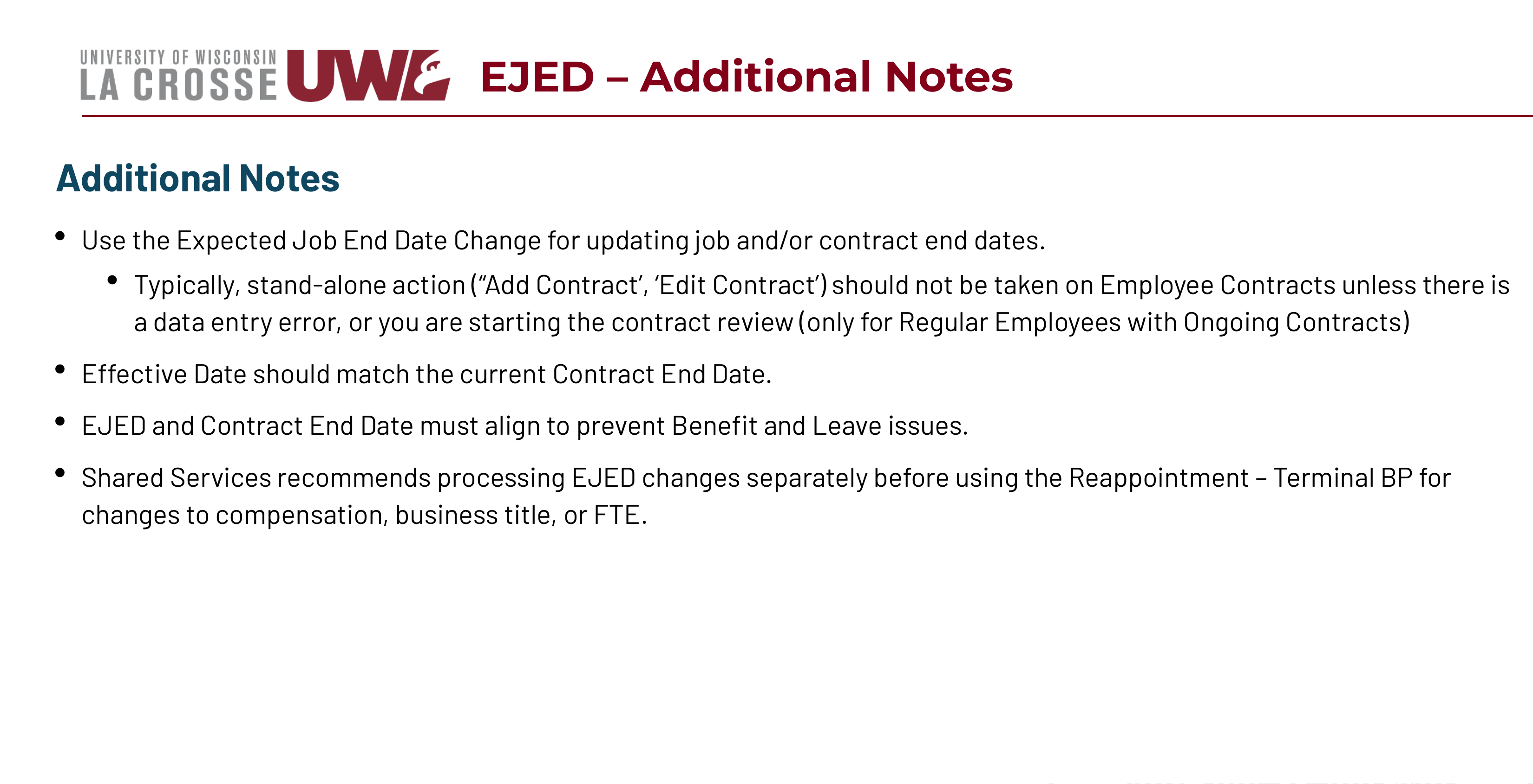

# EJED – Additional Notes
Additional Notes
Use the Expected Job End Date Change for updating job and/or contract end dates.
Typically, stand-alone action (“Add Contract’, ‘Edit Contract’) should not be taken on Employee Contracts unless there is a data entry error, or you are starting the contract review (only for Regular Employees with Ongoing Contracts)
Effective Date should match the current Contract End Date.
EJED and Contract End Date must align to prevent Benefit and Leave issues.
Shared Services recommends processing EJED changes separately before using the Reappointment – Terminal BP for changes to compensation, business title, or FTE.